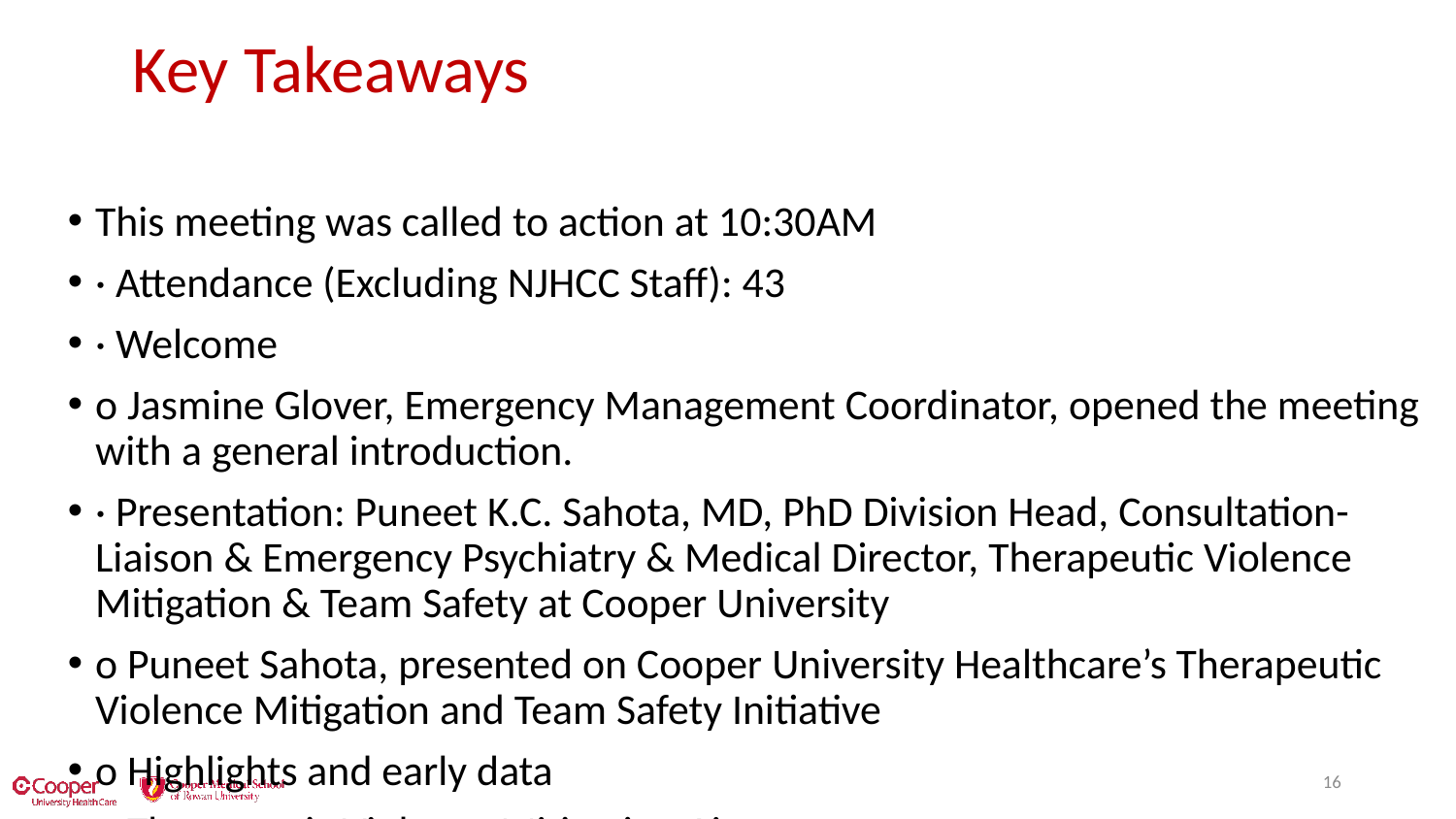

# Key Takeaways
This meeting was called to action at 10:30AM
· Attendance (Excluding NJHCC Staff): 43
· Welcome
o Jasmine Glover, Emergency Management Coordinator, opened the meeting with a general introduction.
· Presentation: Puneet K.C. Sahota, MD, PhD Division Head, Consultation-Liaison & Emergency Psychiatry & Medical Director, Therapeutic Violence Mitigation & Team Safety at Cooper University
o Puneet Sahota, presented on Cooper University Healthcare’s Therapeutic Violence Mitigation and Team Safety Initiative
o Highlights and early data
o Therapeutic Violence Mitigation Aims
§ Develop and implement strategies for managing difficult patient situations
§ “Just Do It” pilot group of 4 patients >90% reduction in violent events
· From group of 10 most violent patients in the hospital
· 67 total violent reports prior to initiative
· 2 events after 6 months of workflow with selected 4 patients
§ Key Components:
· Consistency in physician/provider approach
· Preventative anticipatory measures
· Acute management strategies
· Responsive mitigation of care-interfering behaviors
· Post-acute debriefs separately with the care team and the patient
Workplace Violence Committee Meeting Date: 01.06.2026 Venue: Virtual (Microsoft Teams)
· Follow-up review and study of acute events
§ Clinical workflows utilize resources and tools
o Early pilot results and data
o Patients felt that through workflows feel more cared for
o Helping patients feel more heard and try to mitigate frustrations early on
o Clinical Workflow
§ Automated TigerConnect alert upon arrival
§ TVM workgroup check in with care team and provider
§ Direct clinical care
§ Periodic check-ins during admission with care team, provider and patient
o Flags in Patient Electronic Medical Record
o Behavioral Care Plans-under care coordination note if applicable
§ Every care plan includes scripting for when speaking to patient
o Patient Agreements
§ Used to give patient limits around appropriate behavior
§ Useful when patients have control over their behavioral
§ Difficult to enforce
§ Now including enforceable actions such as securing the room, observer at all times, phone securing
§ Before TVM: used reactively post violent event
§ Now seeing more therapeutic care plans and less patient contracts
o 2nd Analyzed Group: Decrease in violent events overall
§ 22 patients who received care plan between May-August 2024
§ After 1 year period analyzed in September
§ 1 year prior 40 events
§ 1 year after 11 events
o 2026 Activities
§ Ambulatory workflow refinement
§ Non-volitional violence prevention workflow for inpatients
§ Cooper Cape workflow development
§ Medical guidance in care plans
§ In-patient: door signage
§ In service/training support
· De-escalation training module
· Care-based education for Nurse Residency program
§ Monitoring Outcome measures
§ Disseminating Information
o Key Takeaways
§ Therapeutic Violence Mitigation improves patient experience and team member safety
§ Increases clinical team engagement and morale
§ Consistent implementation of care plans and patient agreements is critical
§ Physician, psychologist, nurse consultants available for support
§ Patient autonomy and workplace safety go together
· Questions:
o Eric Kane-director of security at Cooper Cape
§ Going into New Year: looking to bring more to Cooper Cape and establish a team to handle issues?
§ Puneet: Yes, that is the plan and trying to provide telehealth to Cooper Cape and additional resources
o How does the plan work when you use an interpreter for individuals who do not speak the same language
§ Use interpreter in every interaction is critical but still plan to follow care plan as close as possible
o The Des-escalation Training module is that in person or via on-line? If its in person how long is your class?
§ Done in person and online
§ In-person is 45 minutes
o Can you repeat the details about where the article was recently published?
§ Article was posted in

16